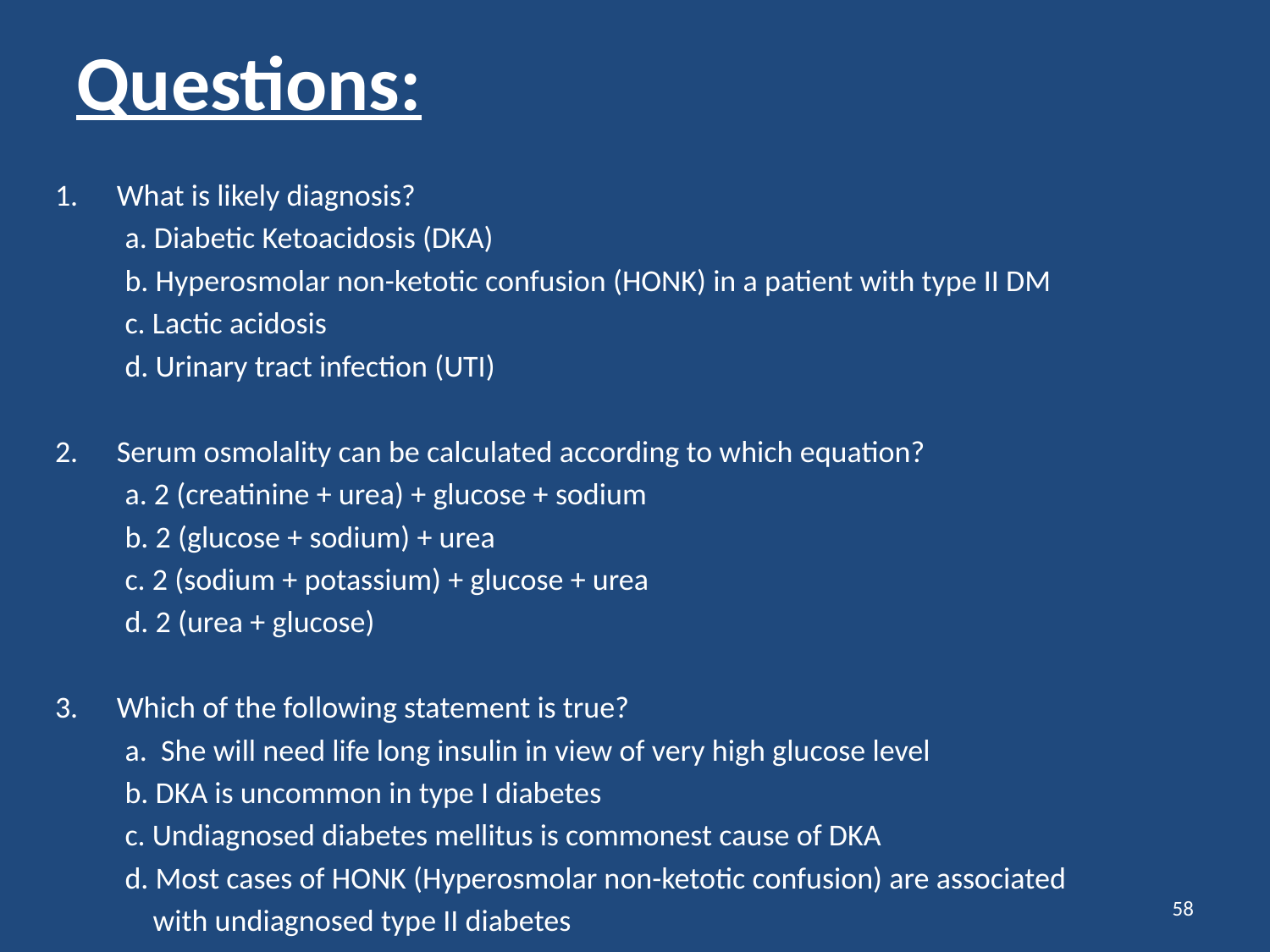

# Questions:
What is likely diagnosis?
          a. Diabetic Ketoacidosis (DKA)
          b. Hyperosmolar non-ketotic confusion (HONK) in a patient with type II DM
          c. Lactic acidosis
          d. Urinary tract infection (UTI)

Serum osmolality can be calculated according to which equation?
          a. 2 (creatinine + urea) + glucose + sodium
          b. 2 (glucose + sodium) + urea
          c. 2 (sodium + potassium) + glucose + urea
          d. 2 (urea + glucose)

Which of the following statement is true?
          a.  She will need life long insulin in view of very high glucose level
          b. DKA is uncommon in type I diabetes
          c. Undiagnosed diabetes mellitus is commonest cause of DKA
          d. Most cases of HONK (Hyperosmolar non-ketotic confusion) are associated
              with undiagnosed type II diabetes
58